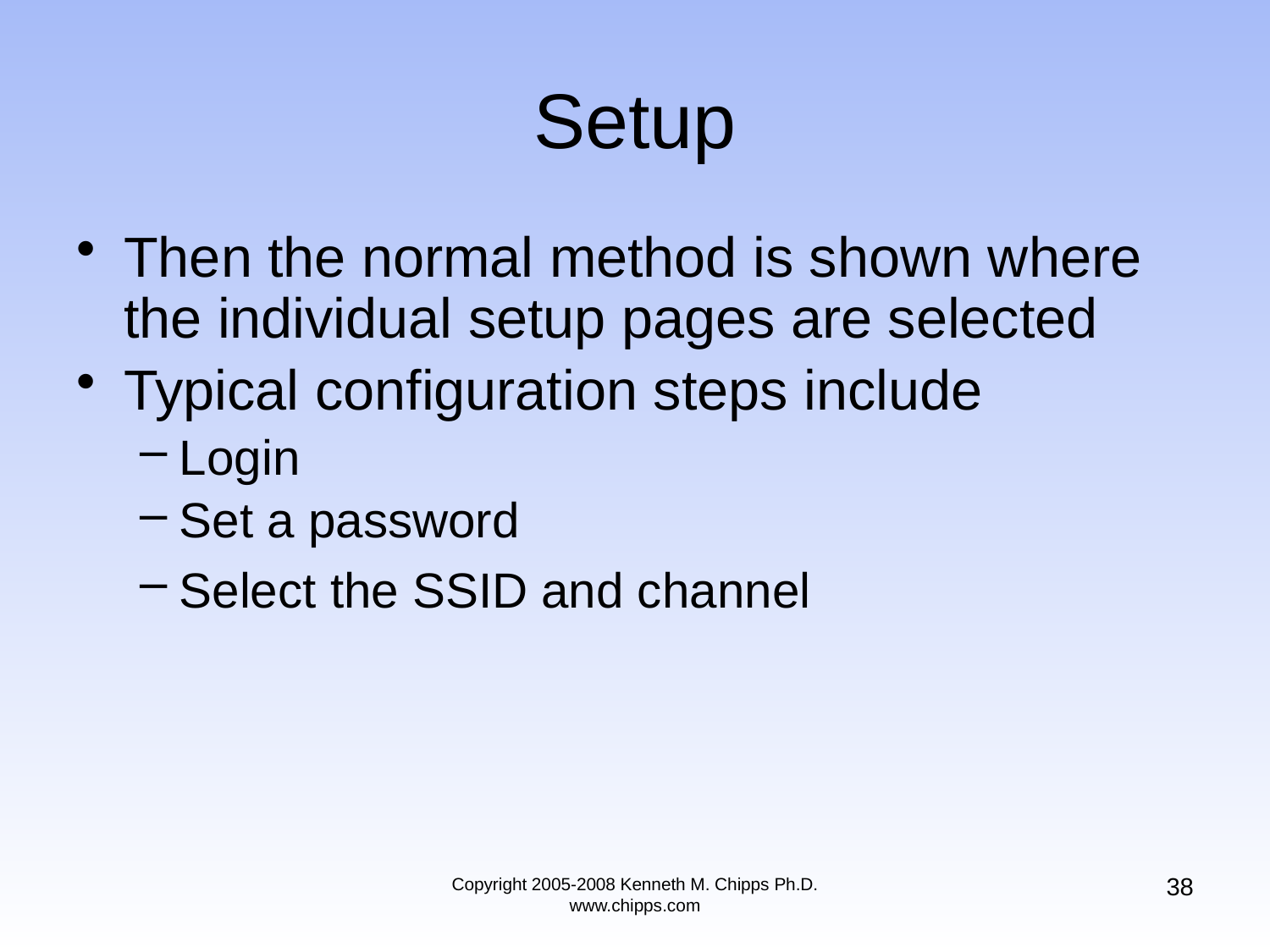

# Setup
Then the normal method is shown where the individual setup pages are selected
Typical configuration steps include
Login
Set a password
Select the SSID and channel
38
Copyright 2005-2008 Kenneth M. Chipps Ph.D. www.chipps.com